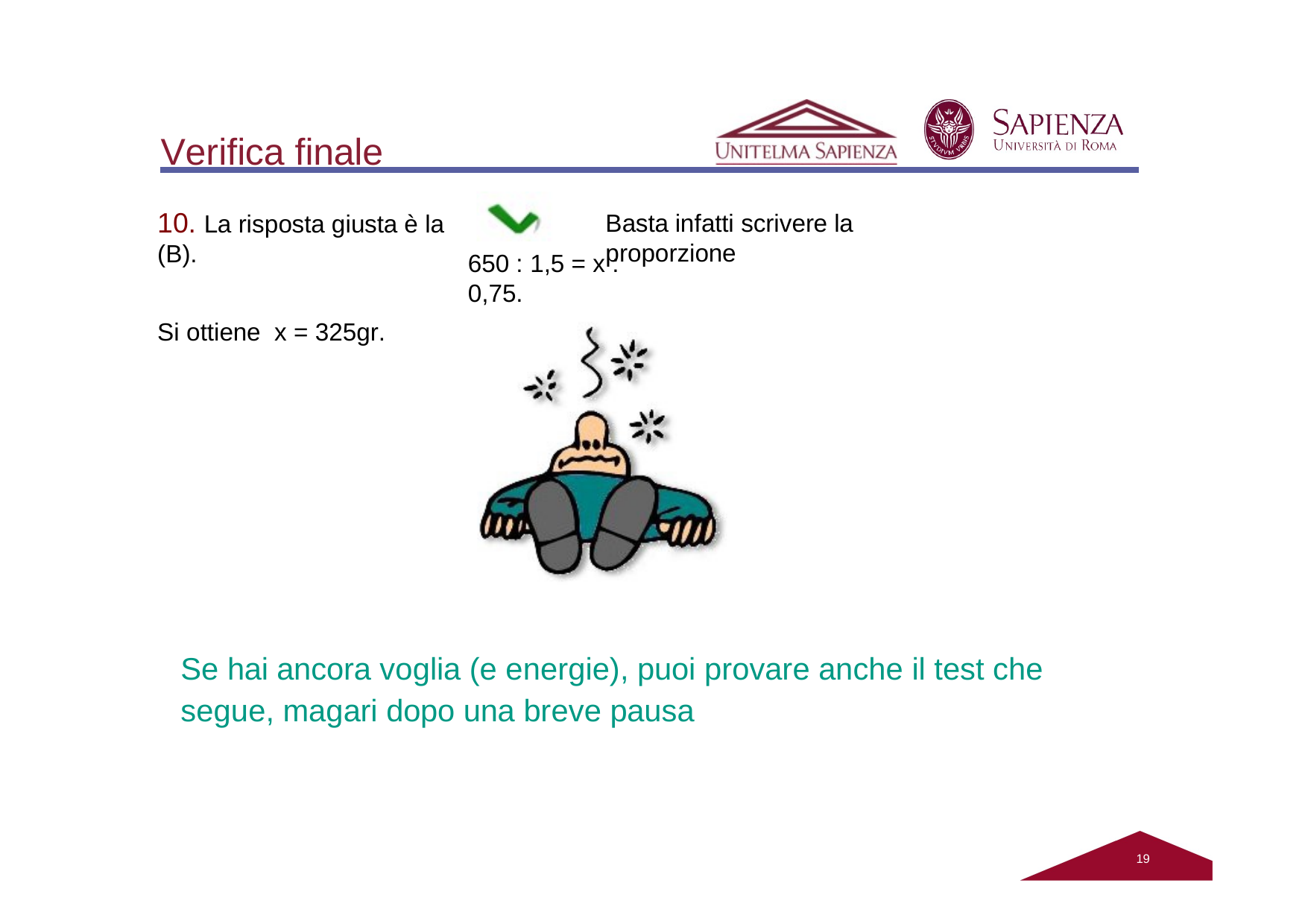

# Verifica finale

10. La risposta giusta è la (B).
Basta infatti scrivere la proporzione
650 : 1,5 = x : 0,75.
Si ottiene  x = 325gr.

Se hai ancora voglia (e energie), puoi provare anche il test che segue, magari dopo una breve pausa
19